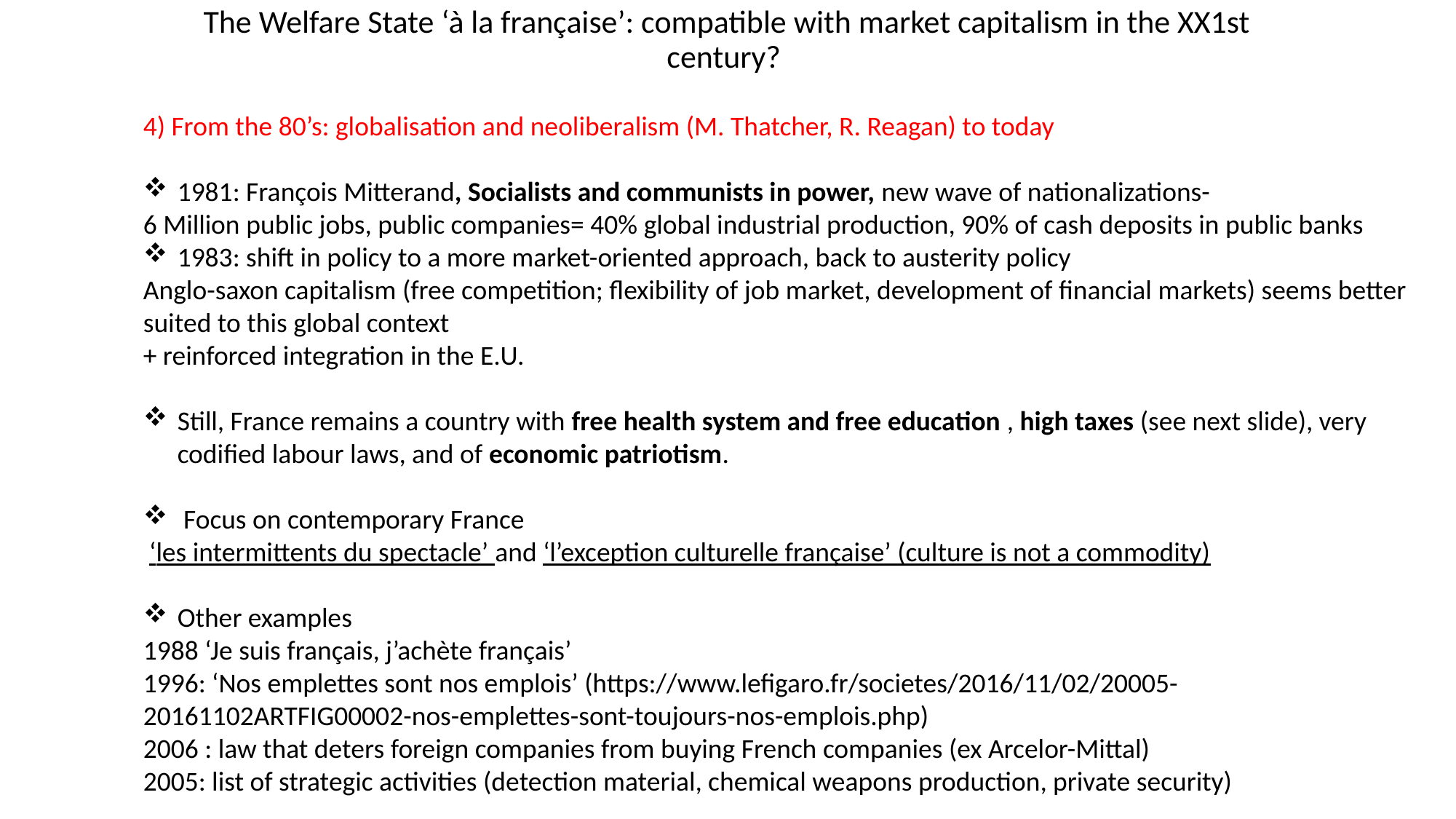

# The Welfare State ‘à la française’: compatible with market capitalism in the XX1st century?

4) From the 80’s: globalisation and neoliberalism (M. Thatcher, R. Reagan) to today

1981: François Mitterand, Socialists and communists in power, new wave of nationalizations-
6 Million public jobs, public companies= 40% global industrial production, 90% of cash deposits in public banks
1983: shift in policy to a more market-oriented approach, back to austerity policy
Anglo-saxon capitalism (free competition; flexibility of job market, development of financial markets) seems better suited to this global context
+ reinforced integration in the E.U.

Still, France remains a country with free health system and free education , high taxes (see next slide), very codified labour laws, and of economic patriotism.

 Focus on contemporary France
 ‘les intermittents du spectacle’ and ‘l’exception culturelle française’ (culture is not a commodity)

Other examples
1988 ‘Je suis français, j’achète français’
1996: ‘Nos emplettes sont nos emplois’ (https://www.lefigaro.fr/societes/2016/11/02/20005-20161102ARTFIG00002-nos-emplettes-sont-toujours-nos-emplois.php)
2006 : law that deters foreign companies from buying French companies (ex Arcelor-Mittal)
2005: list of strategic activities (detection material, chemical weapons production, private security)